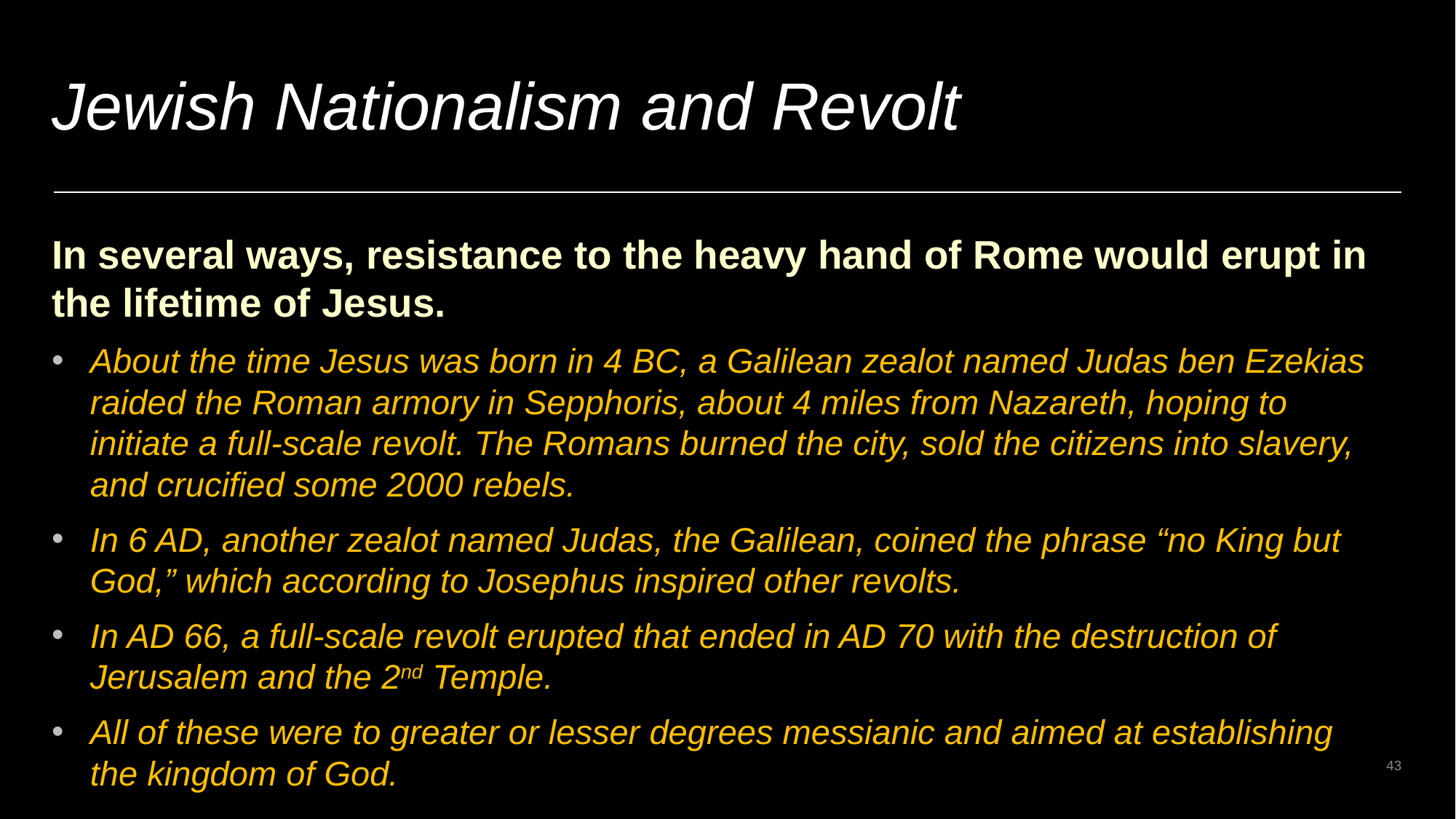

# Jewish Nationalism and Revolt
In several ways, resistance to the heavy hand of Rome would erupt in the lifetime of Jesus.
About the time Jesus was born in 4 BC, a Galilean zealot named Judas ben Ezekias raided the Roman armory in Sepphoris, about 4 miles from Nazareth, hoping to initiate a full-scale revolt. The Romans burned the city, sold the citizens into slavery, and crucified some 2000 rebels.
In 6 AD, another zealot named Judas, the Galilean, coined the phrase “no King but God,” which according to Josephus inspired other revolts.
In AD 66, a full-scale revolt erupted that ended in AD 70 with the destruction of Jerusalem and the 2nd Temple.
All of these were to greater or lesser degrees messianic and aimed at establishing the kingdom of God.
43